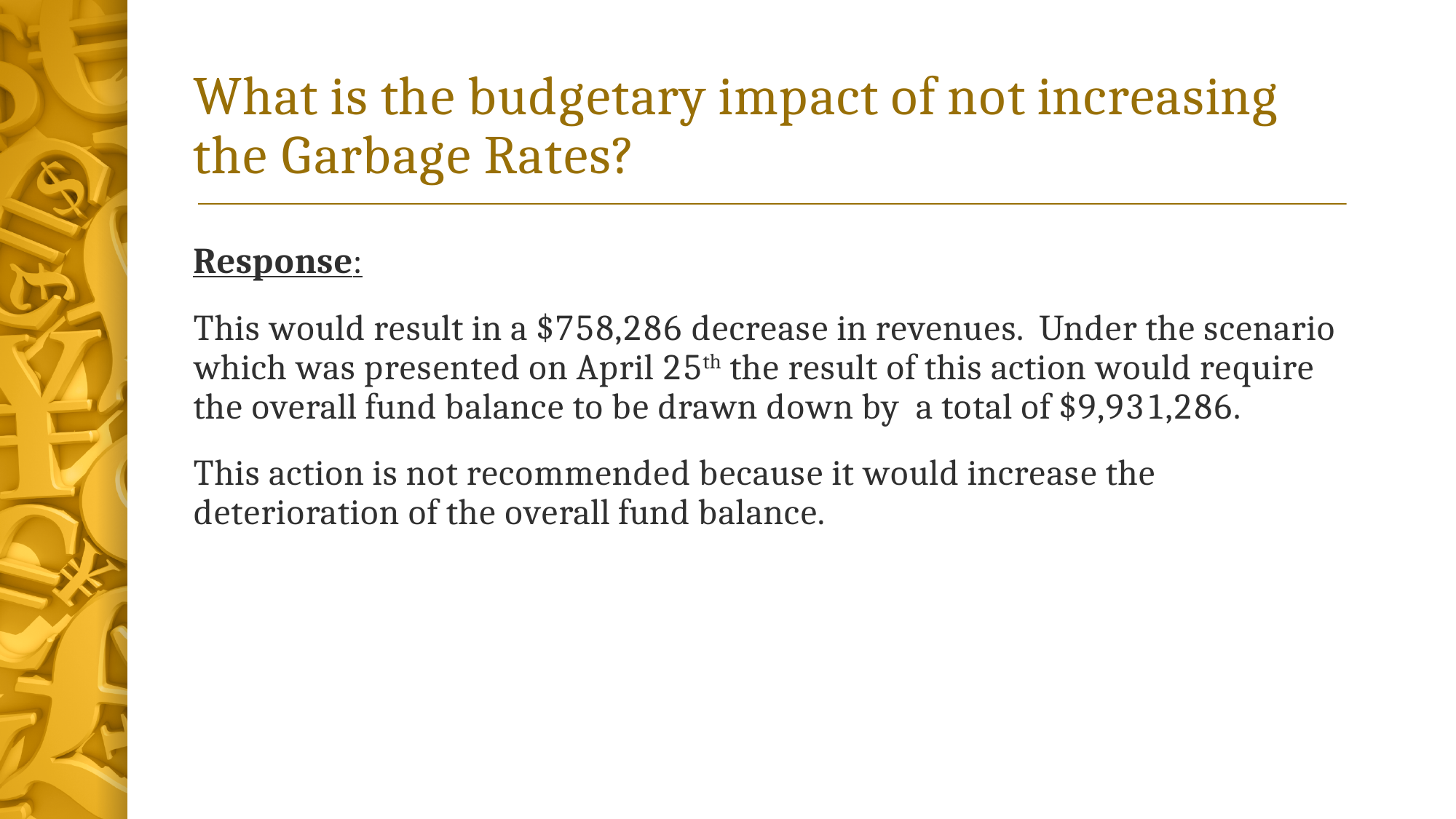

# What is the budgetary impact of not increasing the Garbage Rates?
Response:
This would result in a $758,286 decrease in revenues.  Under the scenario which was presented on April 25th the result of this action would require the overall fund balance to be drawn down by  a total of $9,931,286.
This action is not recommended because it would increase the deterioration of the overall fund balance.